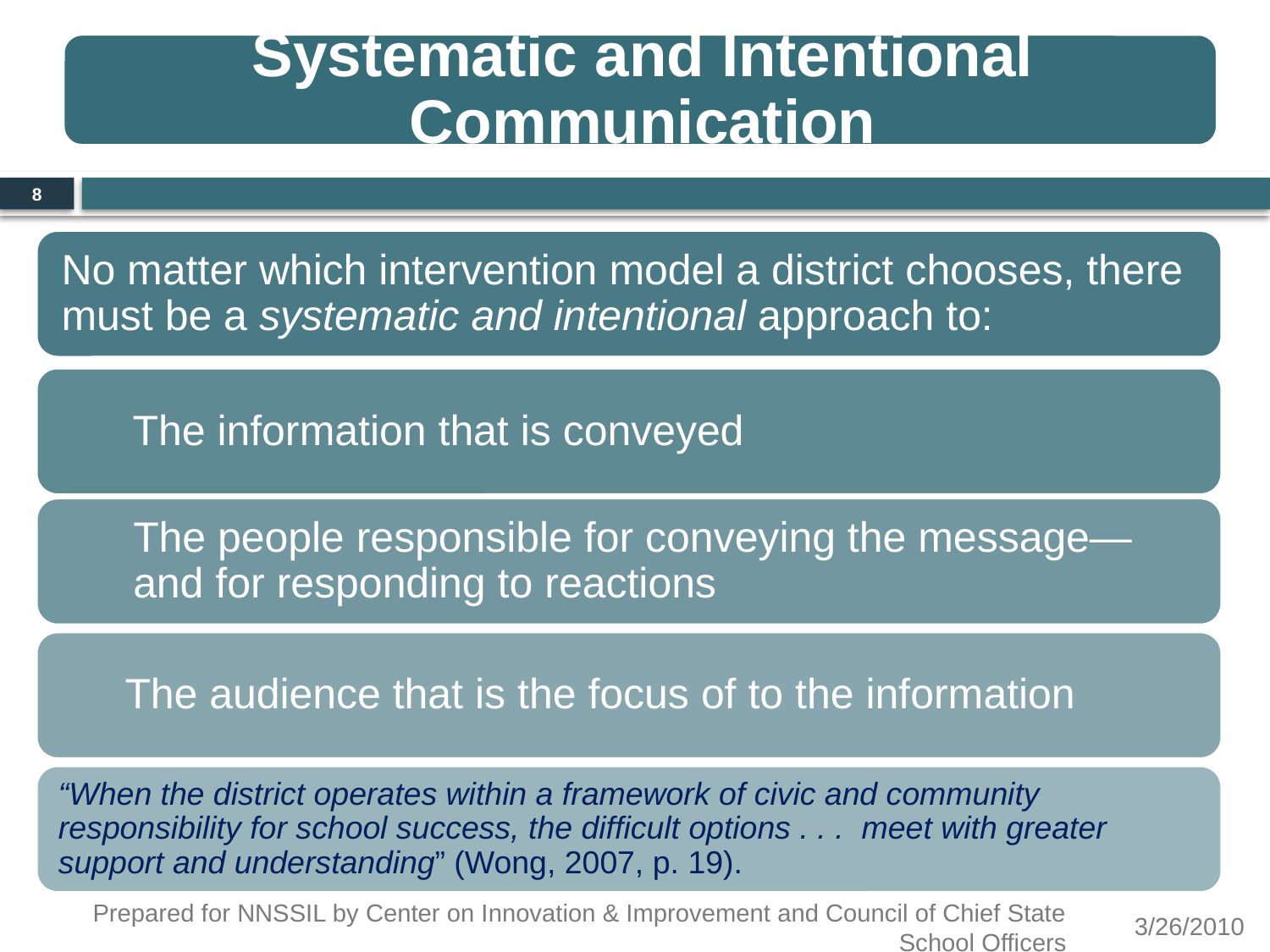

Systematic and Intentional Communication
8
No matter which intervention model a district chooses, there must be a systematic and intentional approach to:
The information that is conveyed
The people responsible for conveying the message—and for responding to reactions
The audience that is the focus of to the information
“When the district operates within a framework of civic and community responsibility for school success, the difficult options . . .  meet with greater support and understanding” (Wong, 2007, p. 19).
3/26/2010
Prepared for NNSSIL by Center on Innovation & Improvement and Council of Chief State School Officers